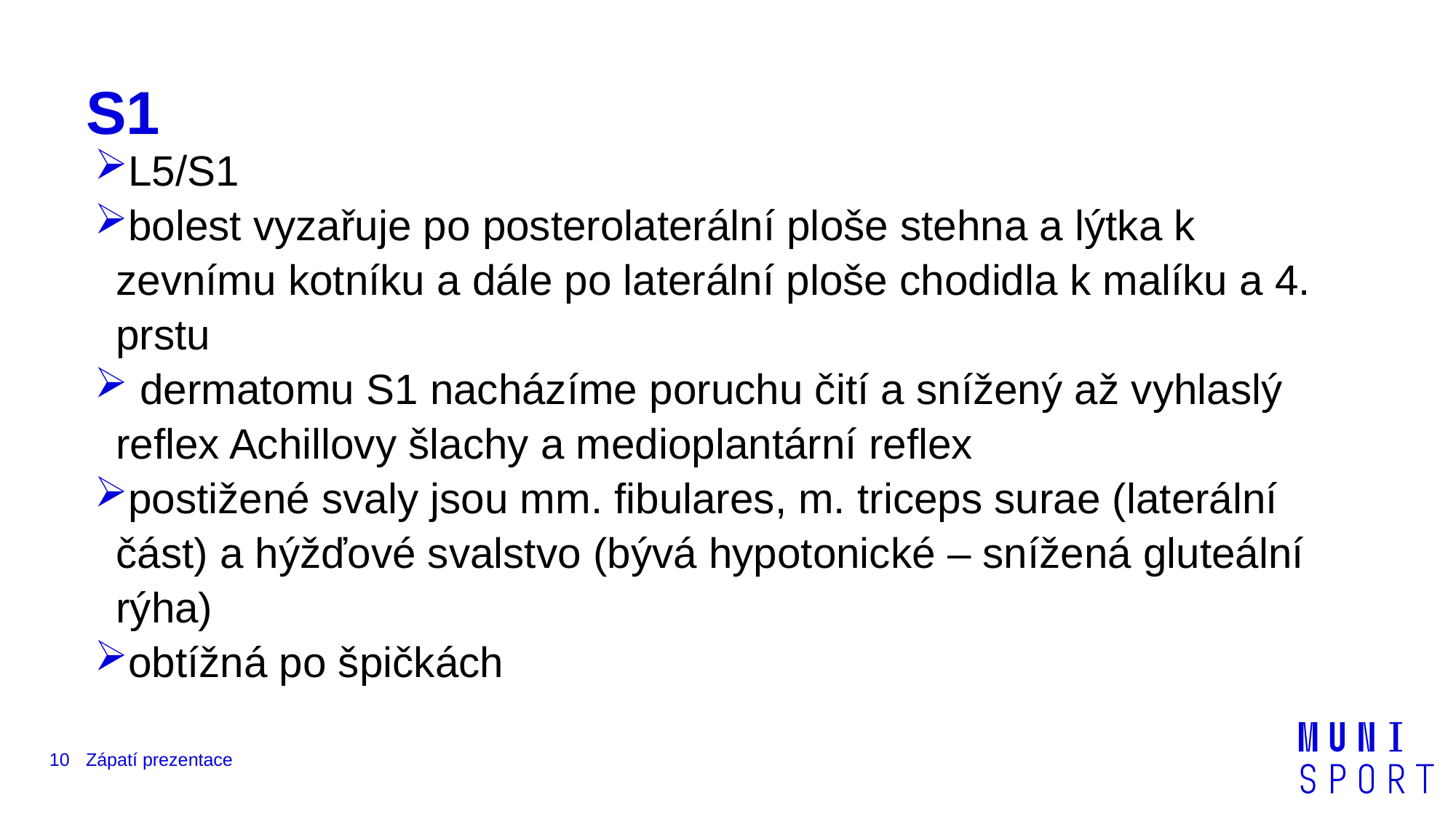

# S1
L5/S1
bolest vyzařuje po posterolaterální ploše stehna a lýtka k zevnímu kotníku a dále po laterální ploše chodidla k malíku a 4. prstu
 dermatomu S1 nacházíme poruchu čití a snížený až vyhlaslý reflex Achillovy šlachy a medioplantární reflex
postižené svaly jsou mm. fibulares, m. triceps surae (laterální část) a hýžďové svalstvo (bývá hypotonické – snížená gluteální rýha)
obtížná po špičkách
10
Zápatí prezentace